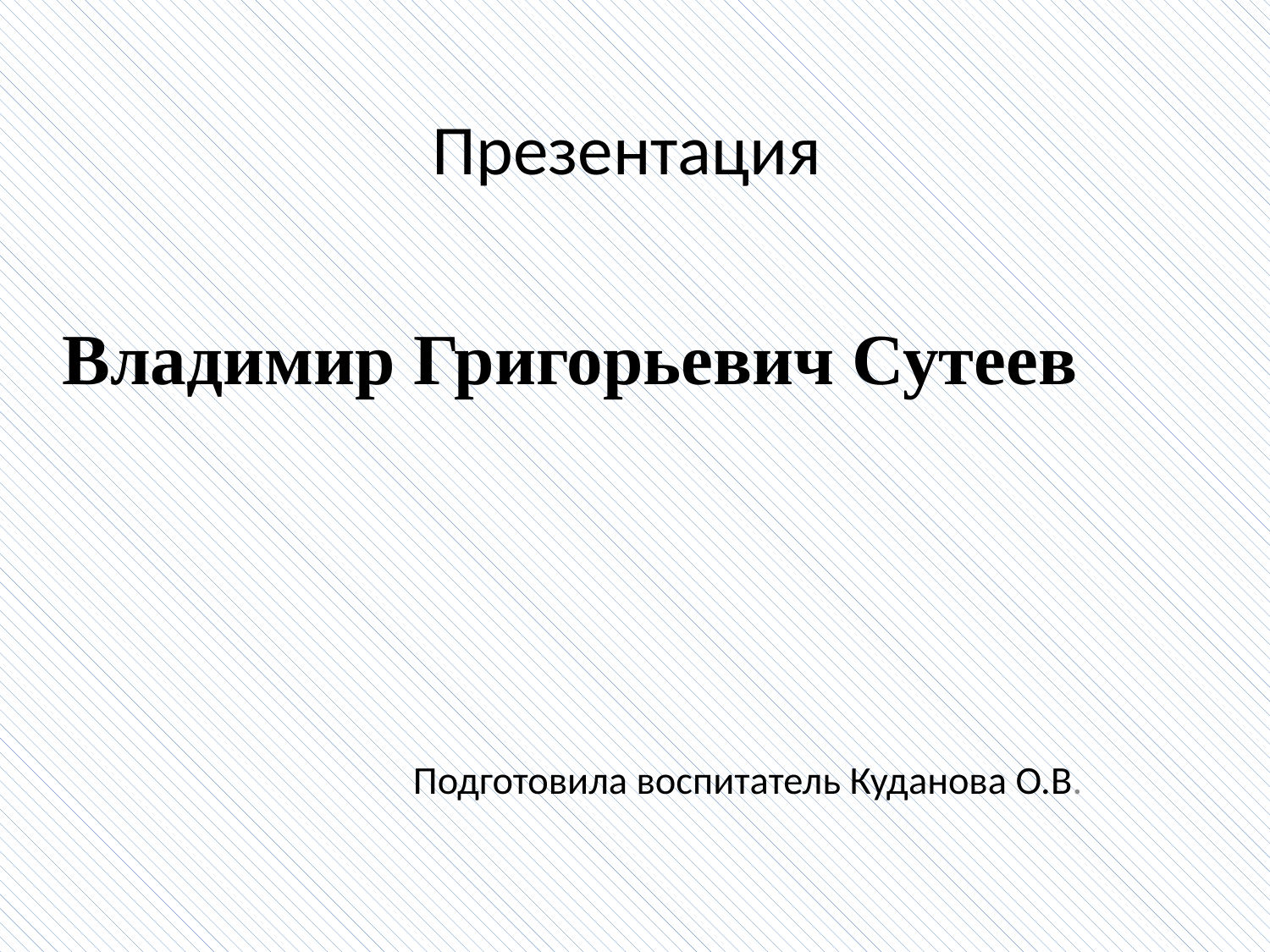

# Презентация
Владимир Григорьевич Сутеев

Подготовила воспитатель Куданова О.В.